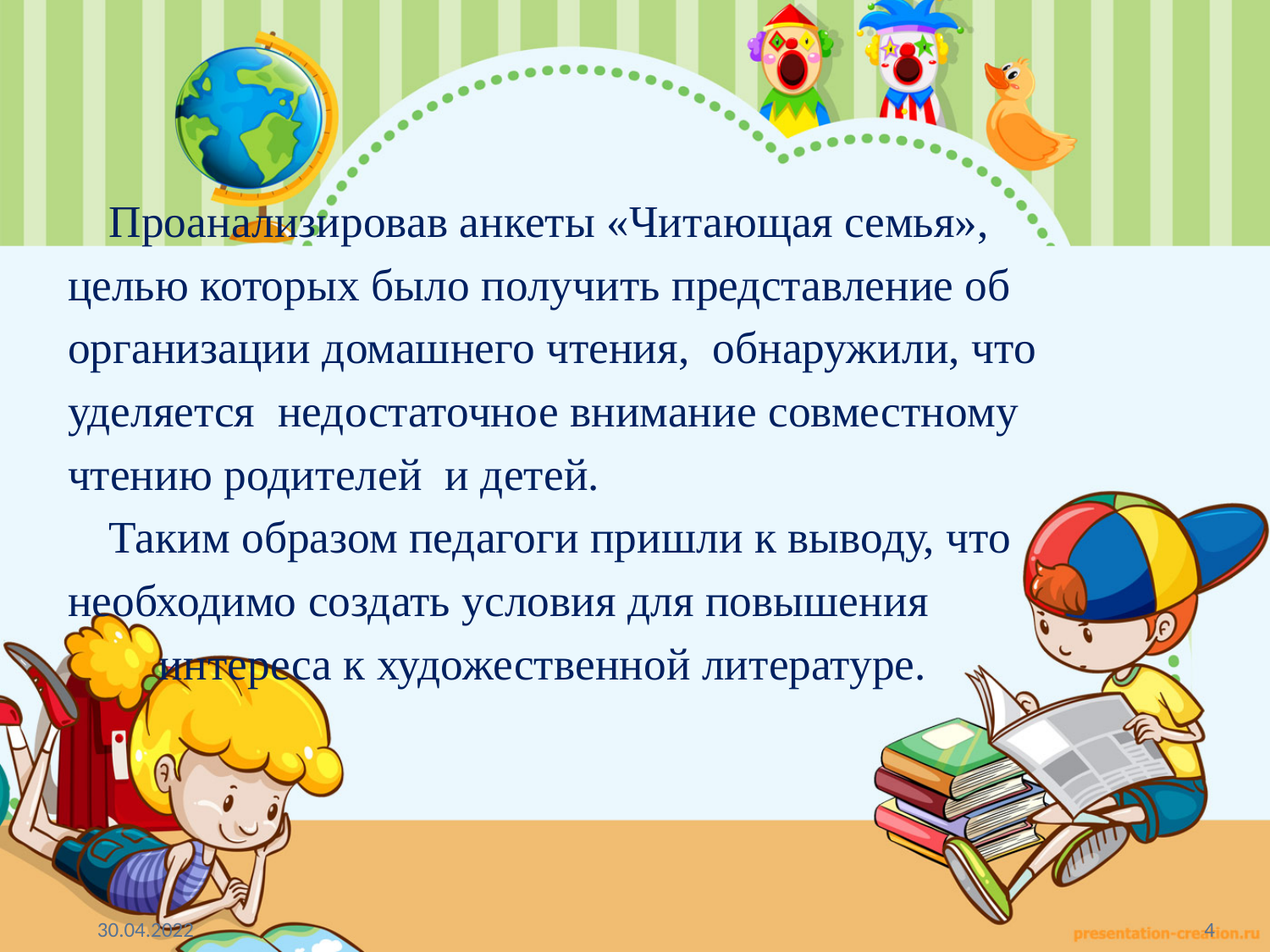

Проанализировав анкеты «Читающая семья»,
целью которых было получить представление об
организации домашнего чтения,  обнаружили, что
уделяется  недостаточное внимание совместному
чтению родителей  и детей.
	Таким образом педагоги пришли к выводу, что
необходимо создать условия для повышения
        интереса к художественной литературе.